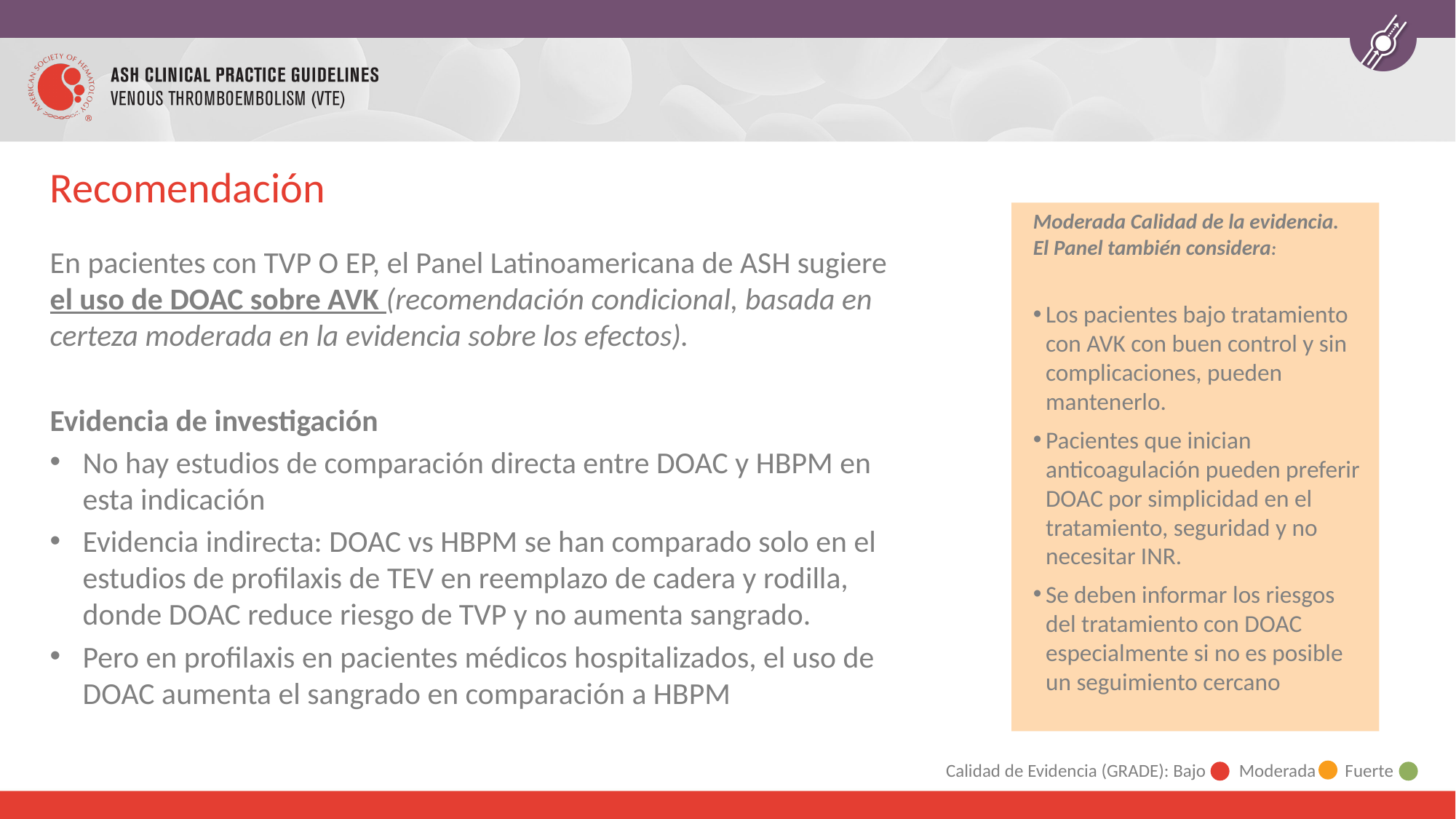

# Recomendación
Moderada Calidad de la evidencia.
El Panel también considera:

Los pacientes bajo tratamiento con AVK con buen control y sin complicaciones, pueden mantenerlo.
Pacientes que inician anticoagulación pueden preferir DOAC por simplicidad en el tratamiento, seguridad y no necesitar INR.
Se deben informar los riesgos del tratamiento con DOAC especialmente si no es posible un seguimiento cercano

En pacientes con TVP O EP, el Panel Latinoamericana de ASH sugiere el uso de DOAC sobre AVK (recomendación condicional, basada en certeza moderada en la evidencia sobre los efectos).

Evidencia de investigación
No hay estudios de comparación directa entre DOAC y HBPM en esta indicación
Evidencia indirecta: DOAC vs HBPM se han comparado solo en el estudios de profilaxis de TEV en reemplazo de cadera y rodilla, donde DOAC reduce riesgo de TVP y no aumenta sangrado.
Pero en profilaxis en pacientes médicos hospitalizados, el uso de DOAC aumenta el sangrado en comparación a HBPM

Calidad de Evidencia (GRADE): Bajo        Moderada       Fuerte